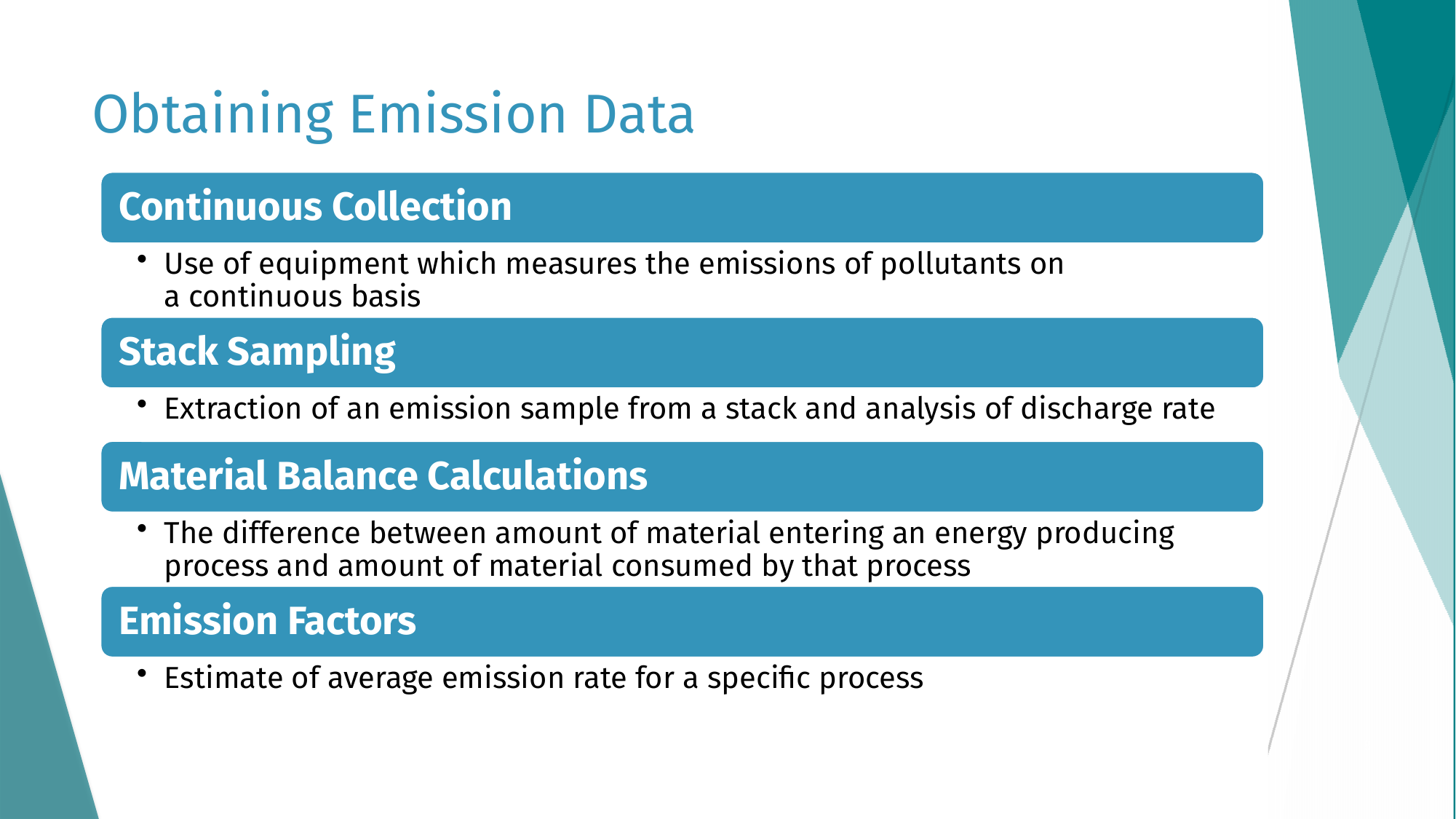

# Obtaining Emission Data
Continuous Collection
Use of equipment which measures the emissions of pollutants on a continuous basis​
Stack Sampling
Extraction of an emission sample from a stack and analysis of discharge rate​
Material Balance Calculations
The difference between amount of material entering an energy producing process and amount of material consumed by that process​
Emission Factors
Estimate of average emission rate for a specific process​
8